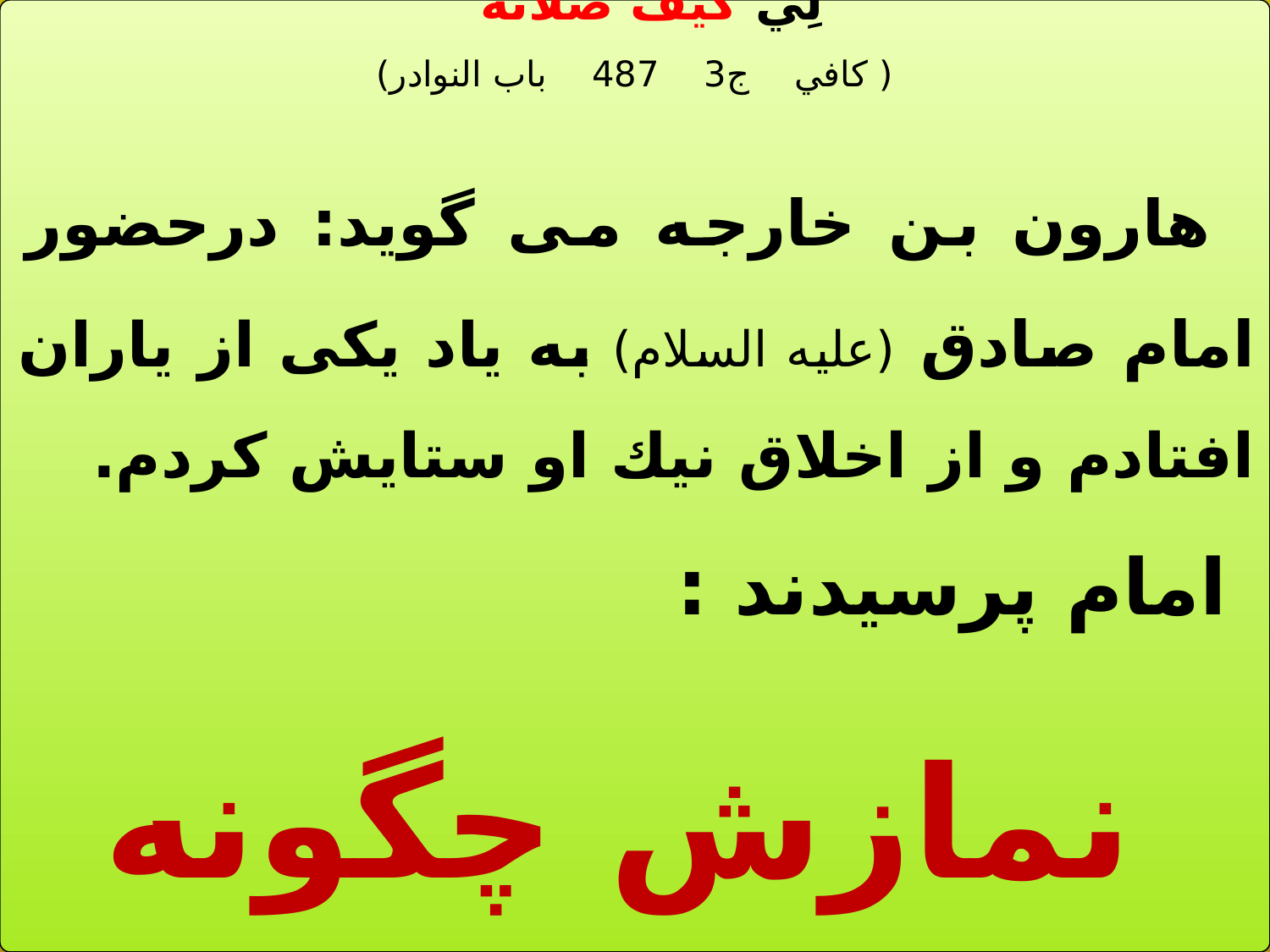

عَنْ هَارُونَ بْنِ خَارِجَةَ قَالَ ذَكَرْتُ لِأَبِي عَبْدِ اللَّهِ علیه السلام رَجُلًا مِنْ أَصْحَابِنَا فَأَحْسَنْتُ عَلَيْهِ الثَّنَاءَ فَقَالَ لِي كَيْفَ صَلَاتُه‏
( كافي    ج‏3    487    باب النوادر)
 هارون بن خارجه می گوید: درحضور امام صادق (علیه السلام) به ياد يكى از ياران‏ افتادم و از اخلاق نيك او ستايش كردم.
 امام پرسيدند :
 نمازش چگونه است؟